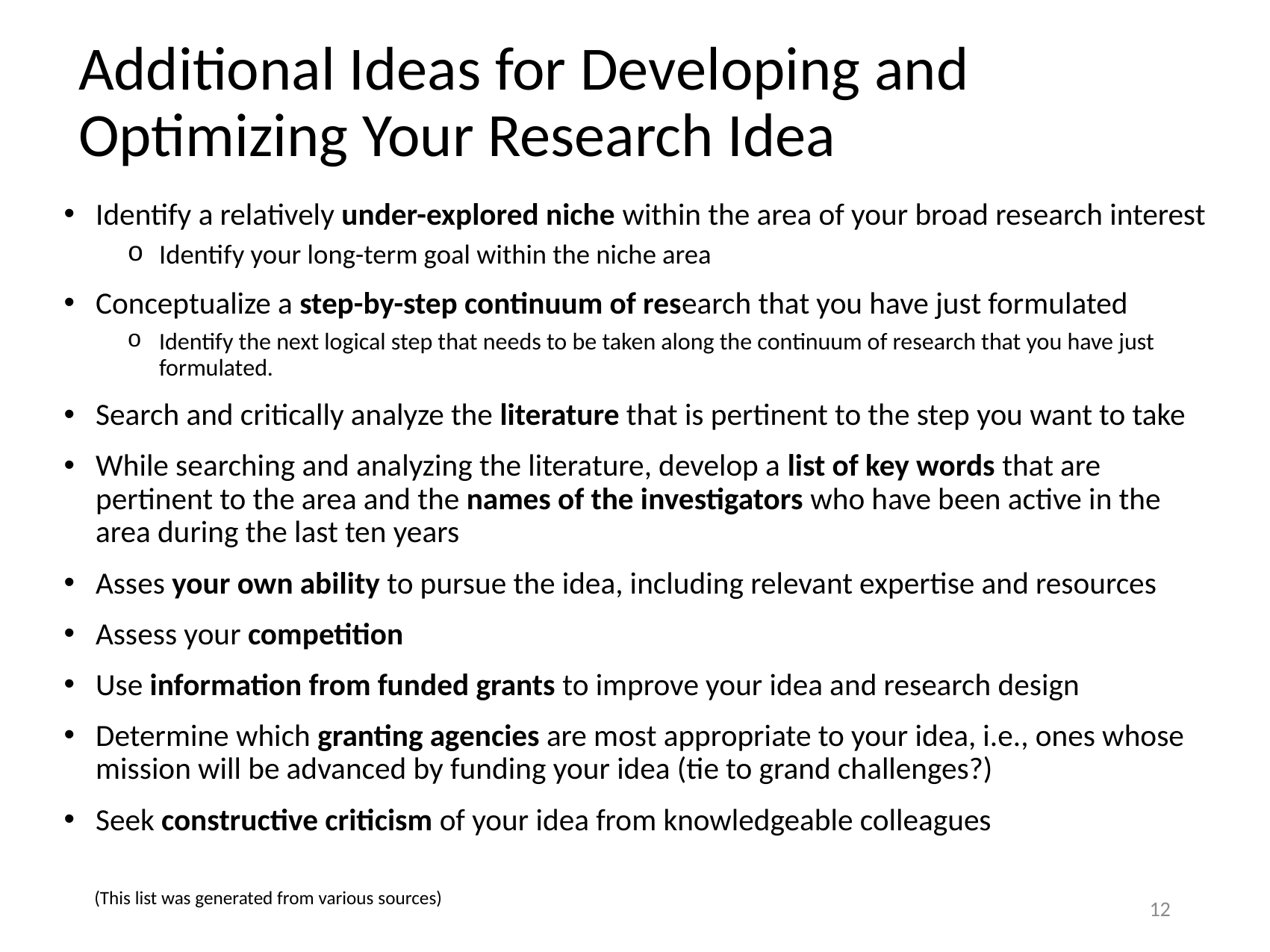

# Additional Ideas for Developing and Optimizing Your Research Idea
Identify a relatively under-explored niche within the area of your broad research interest
Identify your long-term goal within the niche area
Conceptualize a step-by-step continuum of research that you have just formulated
Identify the next logical step that needs to be taken along the continuum of research that you have just formulated.
Search and critically analyze the literature that is pertinent to the step you want to take
While searching and analyzing the literature, develop a list of key words that are pertinent to the area and the names of the investigators who have been active in the area during the last ten years
Asses your own ability to pursue the idea, including relevant expertise and resources
Assess your competition
Use information from funded grants to improve your idea and research design
Determine which granting agencies are most appropriate to your idea, i.e., ones whose mission will be advanced by funding your idea (tie to grand challenges?)
Seek constructive criticism of your idea from knowledgeable colleagues
(This list was generated from various sources)

12